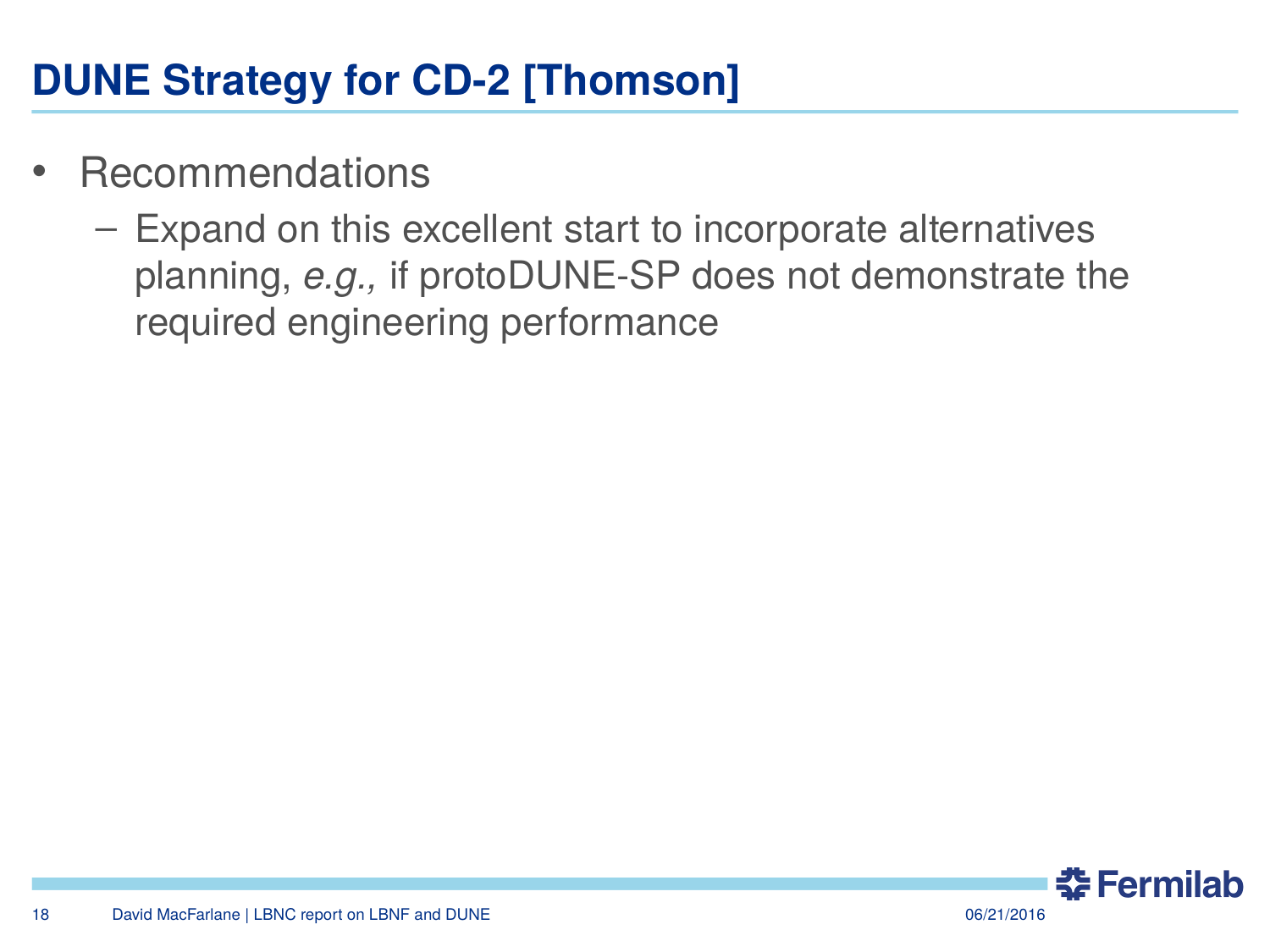

# DUNE Strategy for CD-2 [Thomson]
Recommendations
Expand on this excellent start to incorporate alternatives planning, e.g., if protoDUNE-SP does not demonstrate the required engineering performance

18
David MacFarlane | LBNC report on LBNF and DUNE
06/21/2016